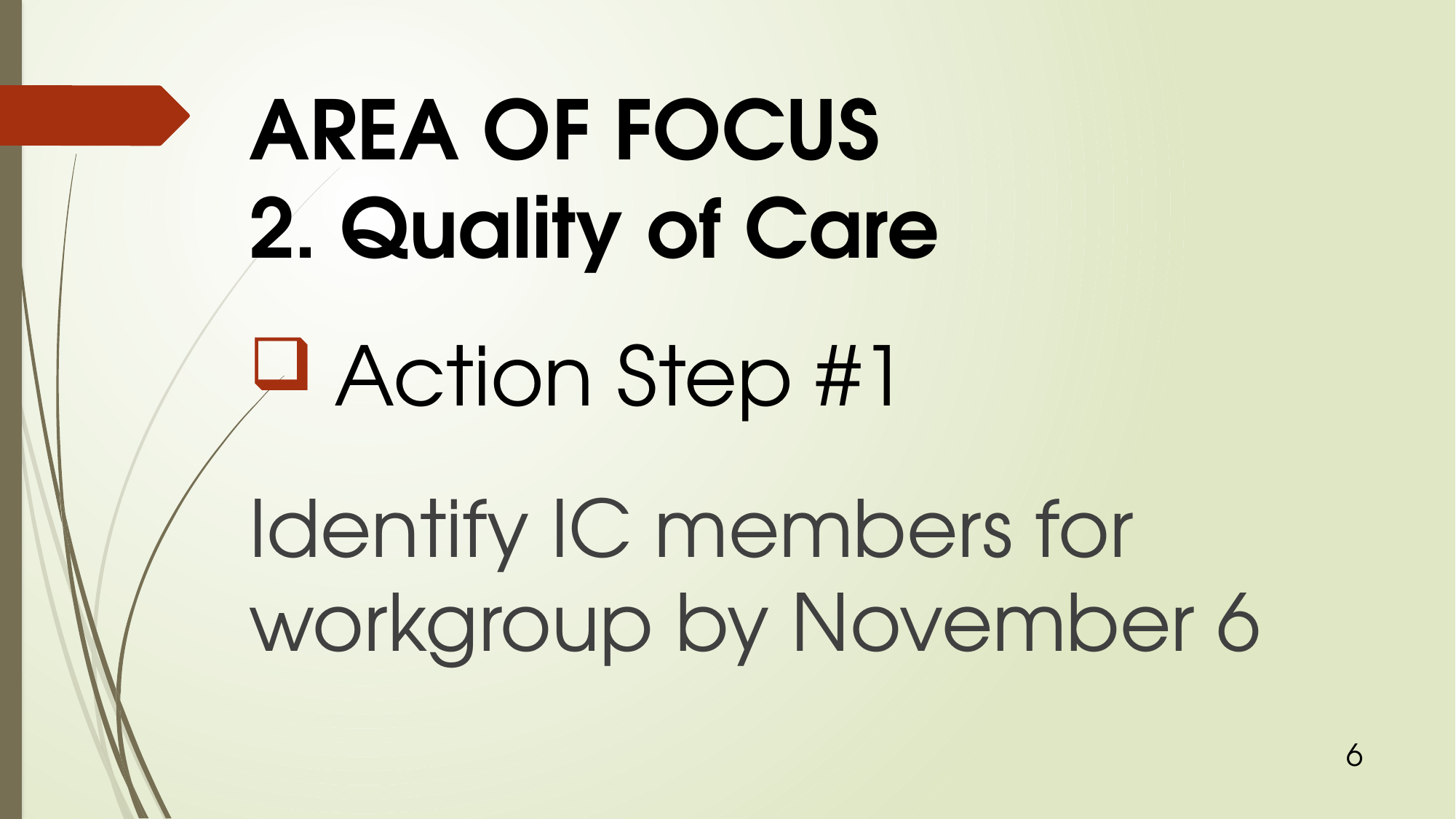

# AREA OF FOCUS 2. Quality of Care
 Action Step #1

Identify IC members for workgroup by November 6
6